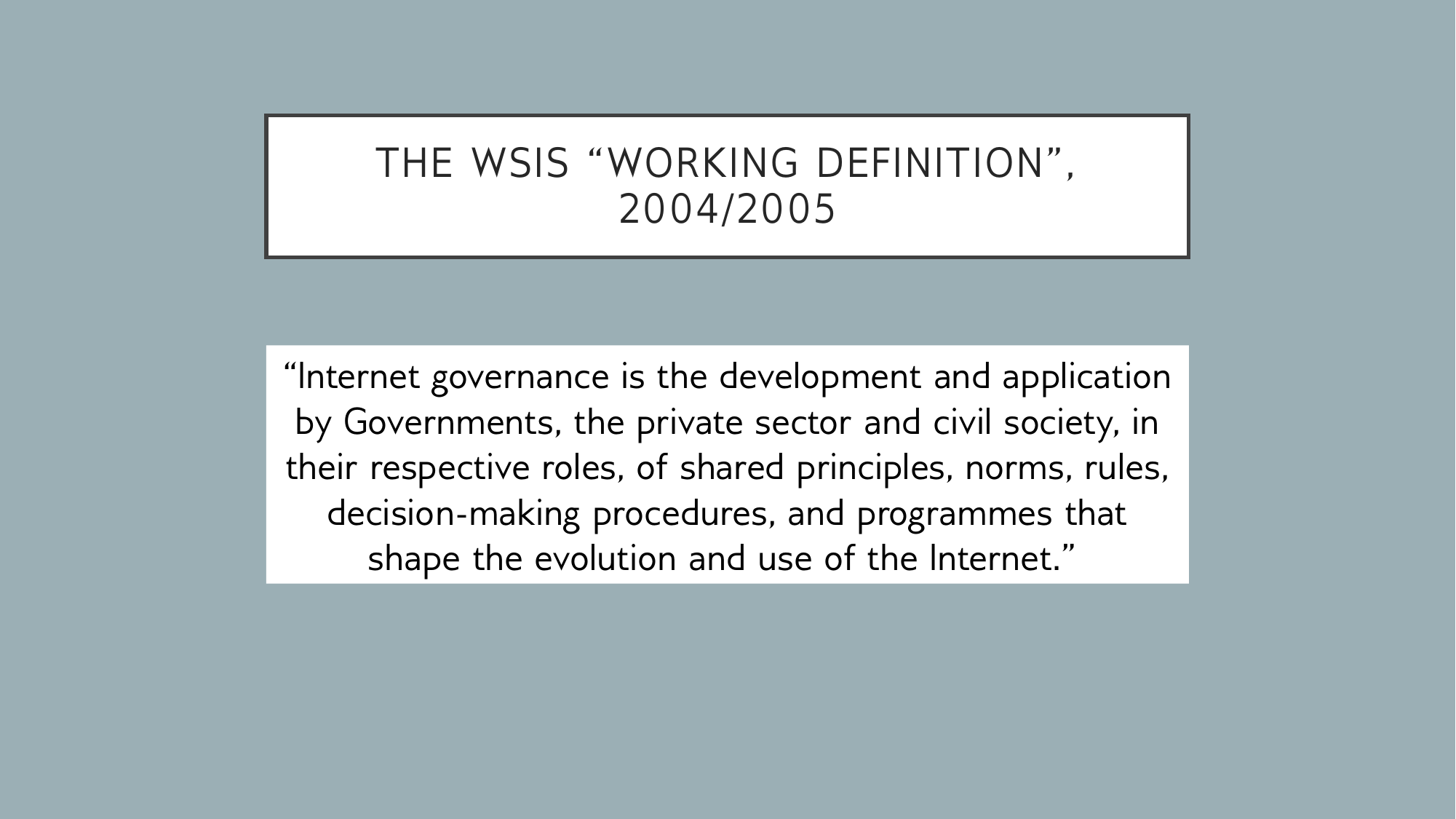

THE WSIS “working DEFINITION”, 2004/2005
“Internet governance is the development and application by Governments, the private sector and civil society, in their respective roles, of shared principles, norms, rules, decision-making procedures, and programmes that shape the evolution and use of the Internet.”